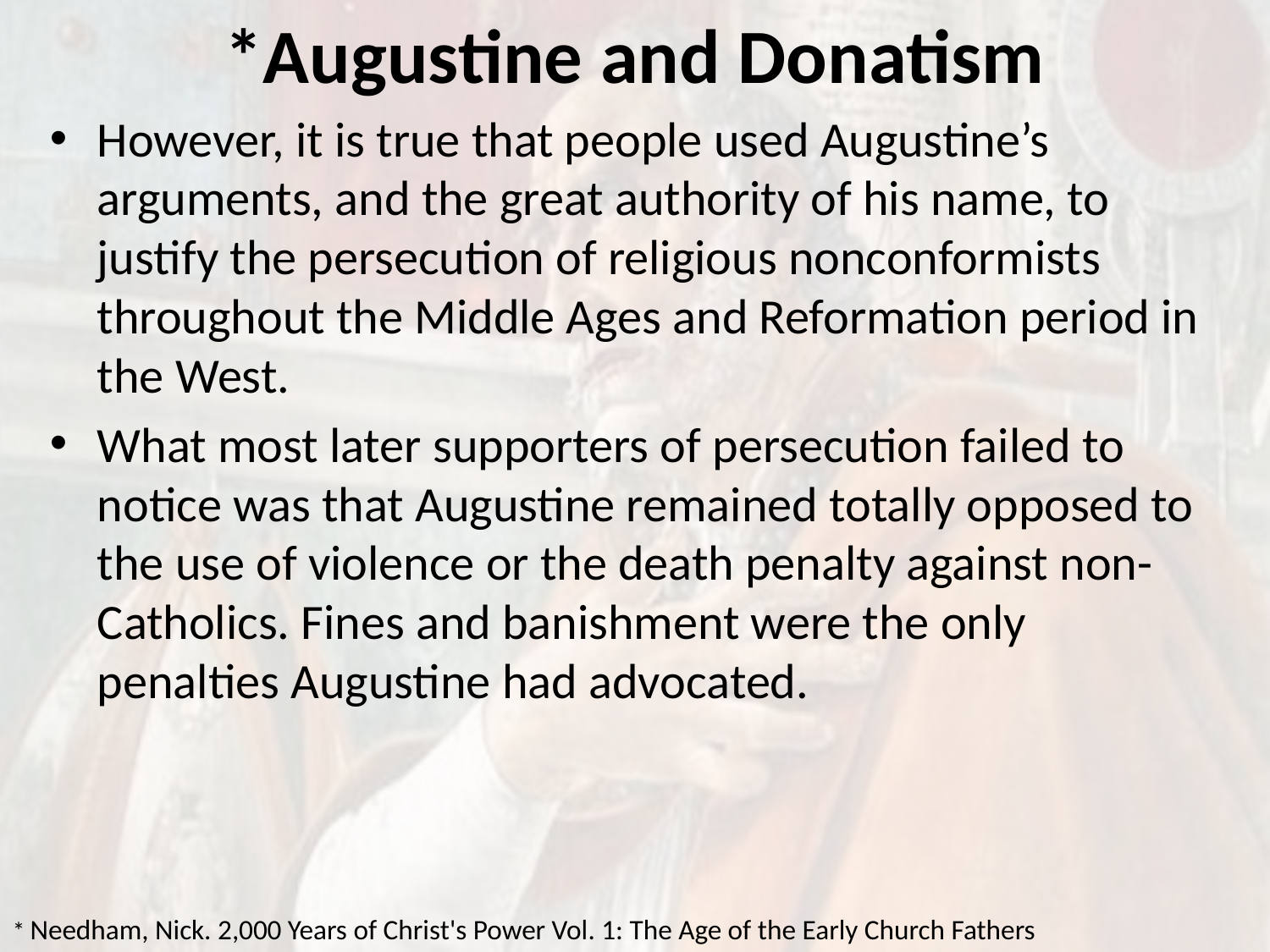

# *Augustine and Donatism
However, it is true that people used Augustine’s arguments, and the great authority of his name, to justify the persecution of religious nonconformists throughout the Middle Ages and Reformation period in the West.
What most later supporters of persecution failed to notice was that Augustine remained totally opposed to the use of violence or the death penalty against non-Catholics. Fines and banishment were the only penalties Augustine had advocated.
* Needham, Nick. 2,000 Years of Christ's Power Vol. 1: The Age of the Early Church Fathers